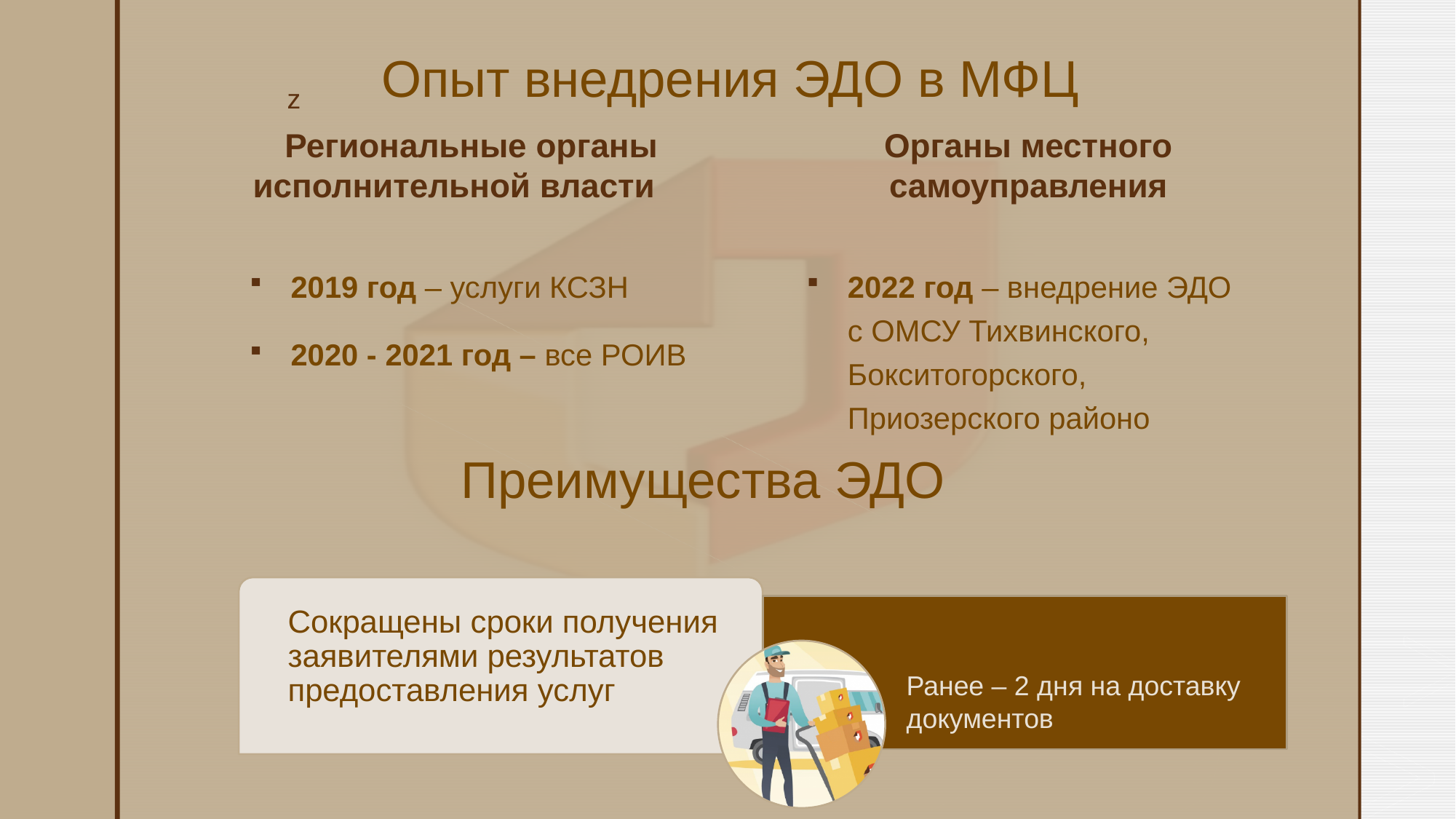

# Опыт внедрения ЭДО в МФЦ
Региональные органы исполнительной власти
Органы местного самоуправления
2019 год – услуги КСЗН
2020 - 2021 год – все РОИВ

2022 год – внедрение ЭДО с ОМСУ Тихвинского,  Бокситогорского, Приозерского районо

Преимущества ЭДО

Сокращены сроки получения заявителями результатов предоставления услуг

Ранее – 2 дня на доставку документов